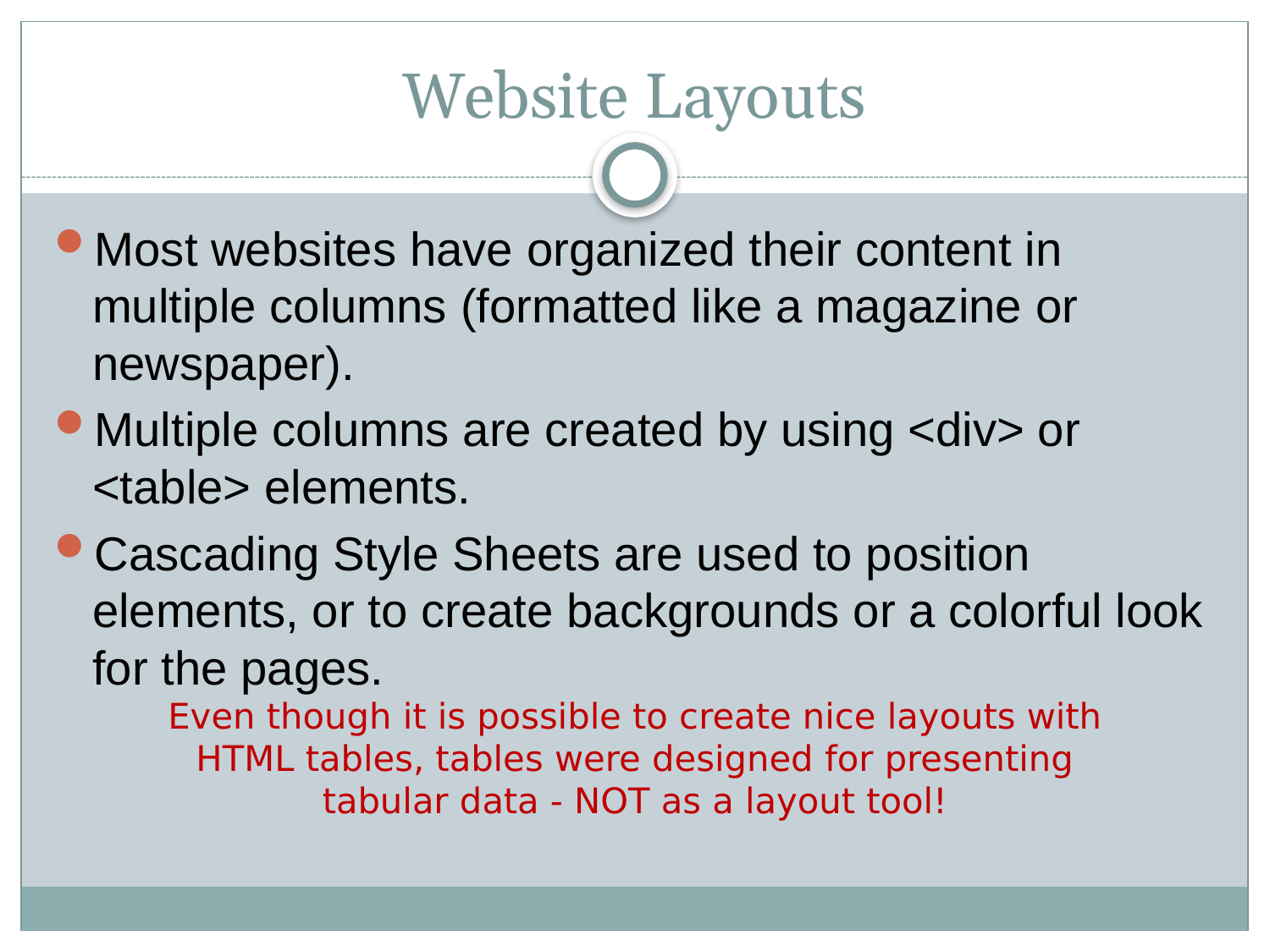

# Website Layouts
Most websites have organized their content in multiple columns (formatted like a magazine or newspaper).
Multiple columns are created by using <div> or <table> elements.
Cascading Style Sheets are used to position elements, or to create backgrounds or a colorful look for the pages.

Even though it is possible to create nice layouts with HTML tables, tables were designed for presenting tabular data - NOT as a layout tool!